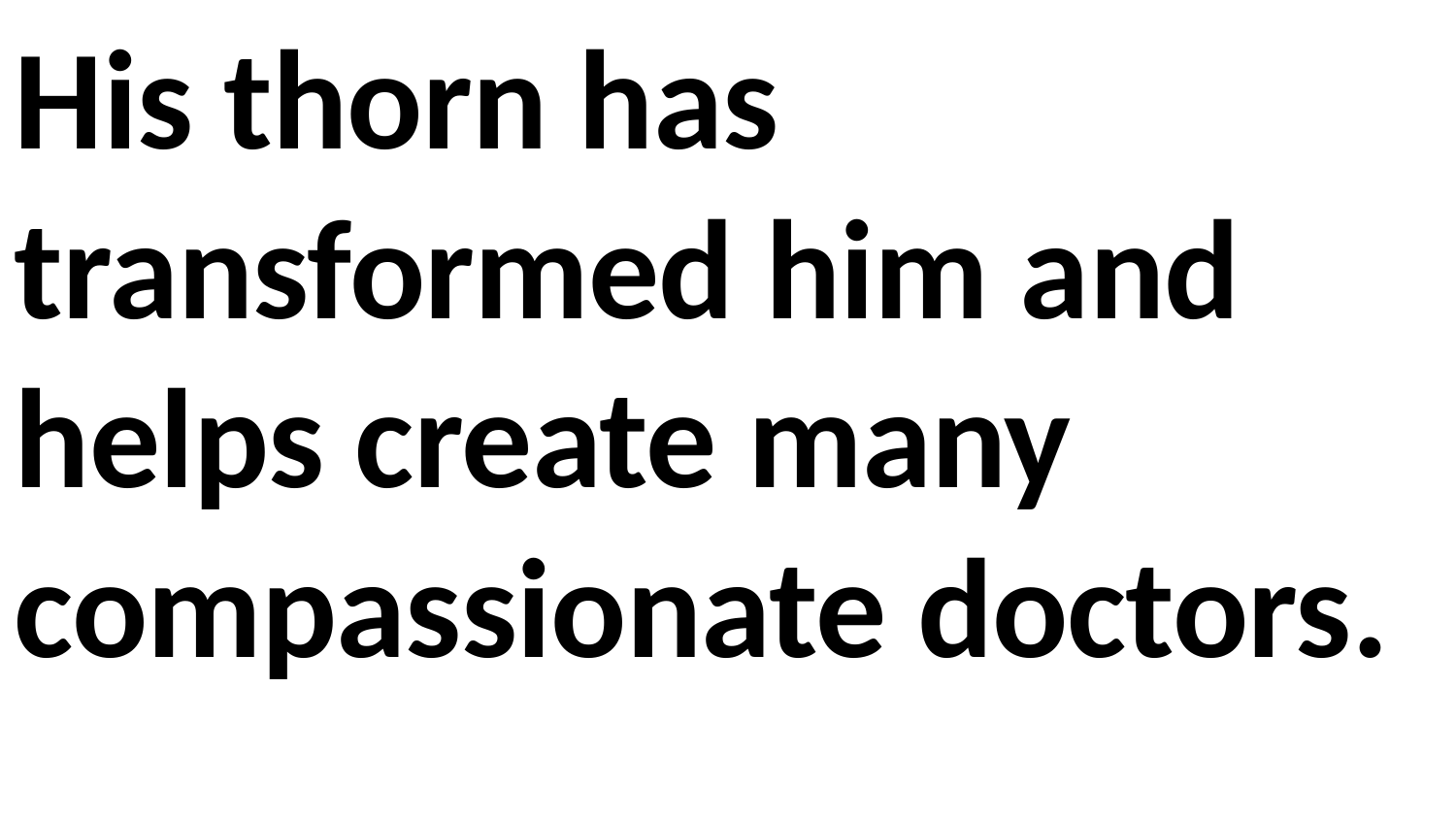

His thorn has transformed him and helps create many compassionate doctors.